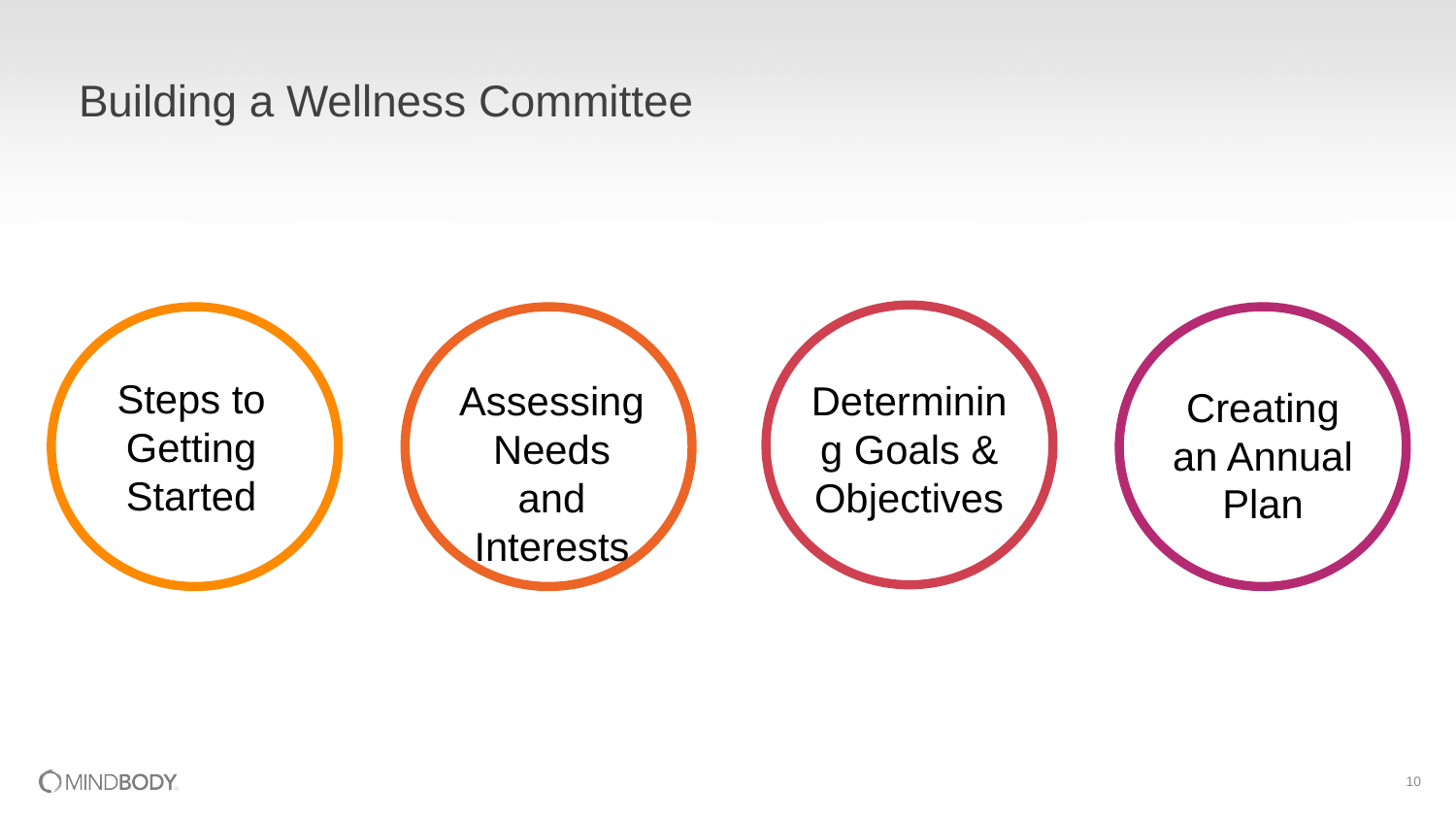

# Building a Wellness Committee

Steps to Getting Started
Assessing Needs and Interests
Determining Goals & Objectives
Creating an Annual Plan
10